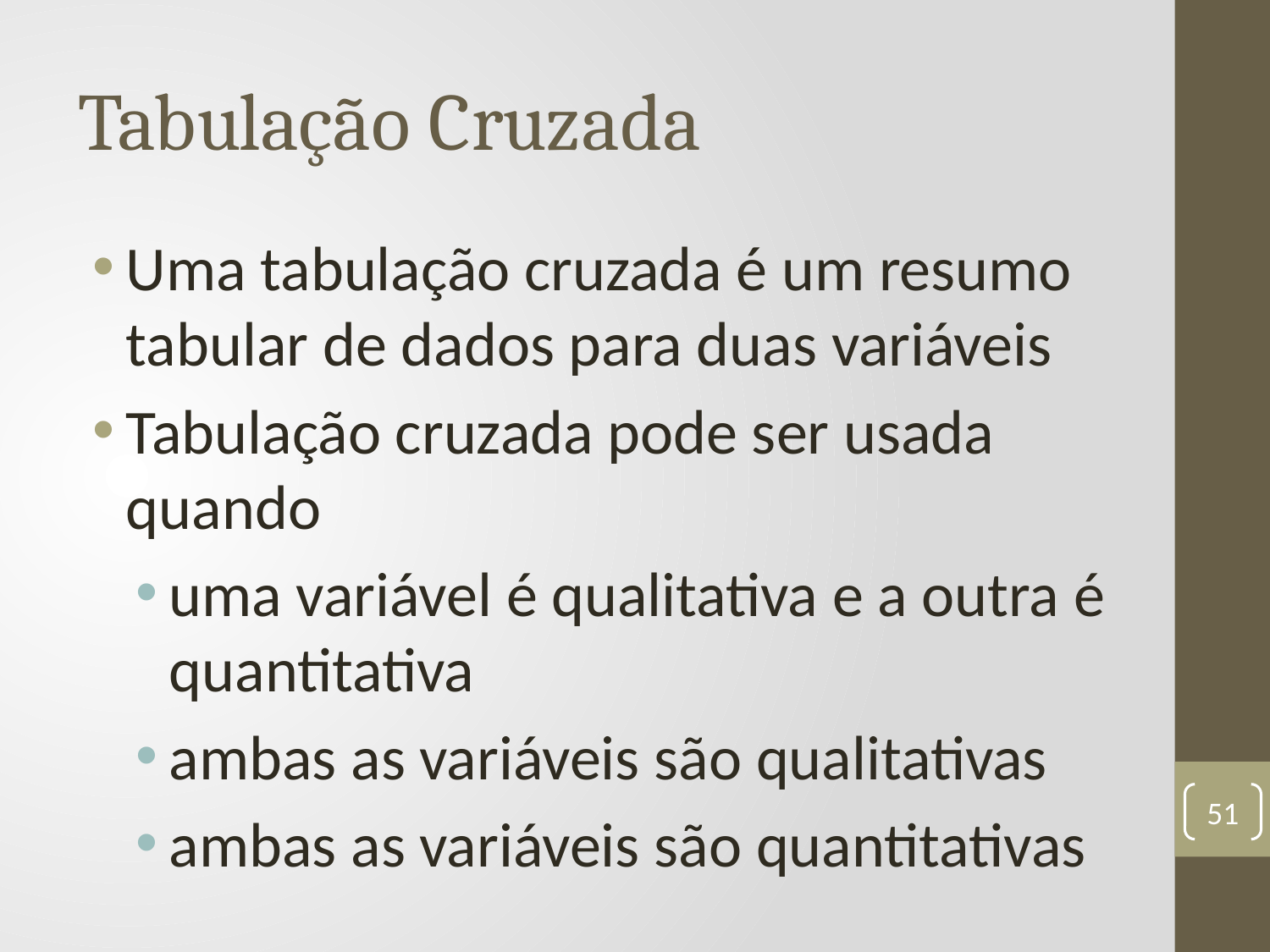

# Tabulação Cruzada
Uma tabulação cruzada é um resumo tabular de dados para duas variáveis
Tabulação cruzada pode ser usada quando
uma variável é qualitativa e a outra é quantitativa
ambas as variáveis ​​são qualitativas
ambas as variáveis ​​são quantitativas

51